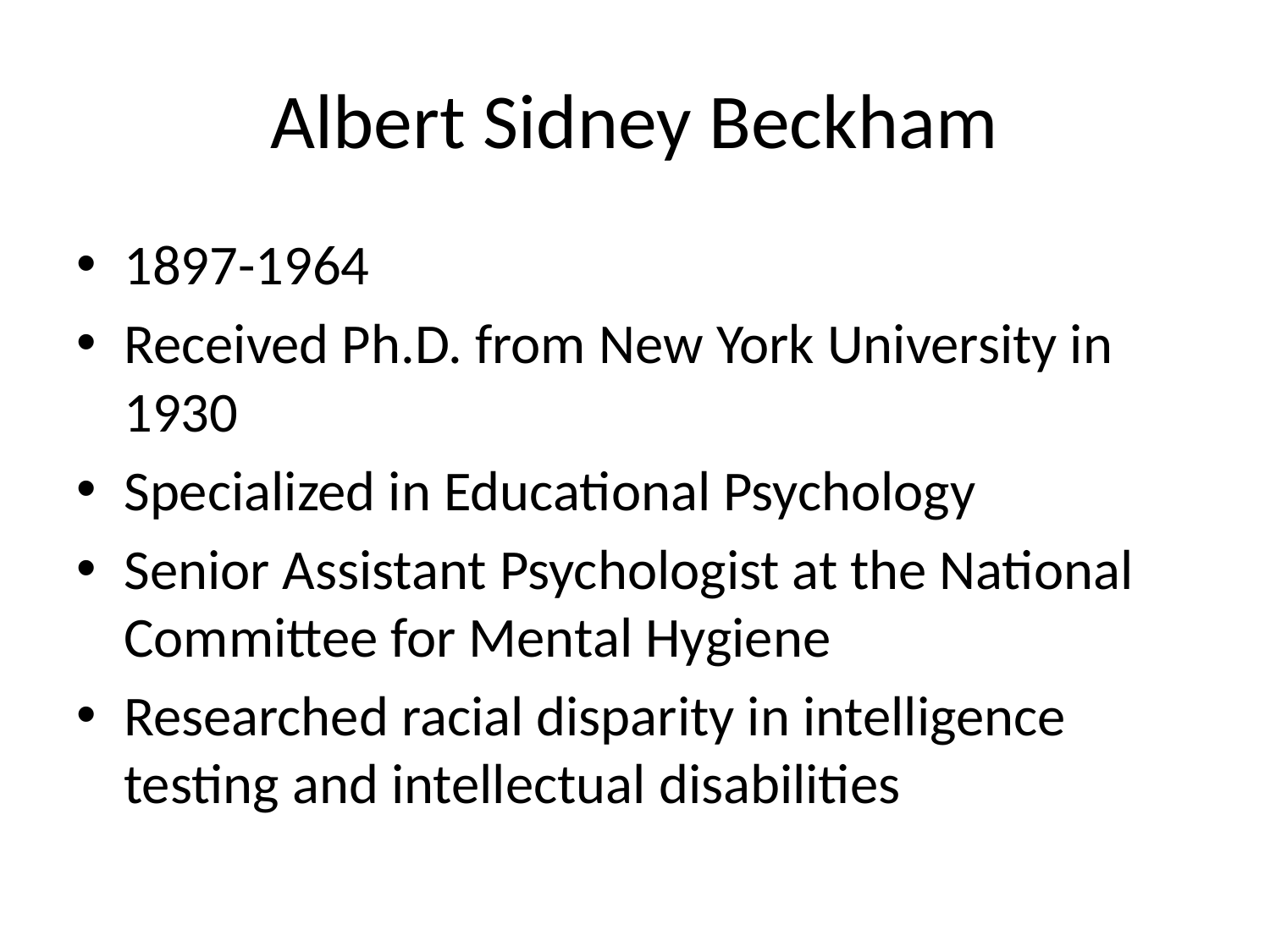

# Albert Sidney Beckham
1897-1964
Received Ph.D. from New York University in 1930
Specialized in Educational Psychology
Senior Assistant Psychologist at the National Committee for Mental Hygiene
Researched racial disparity in intelligence testing and intellectual disabilities